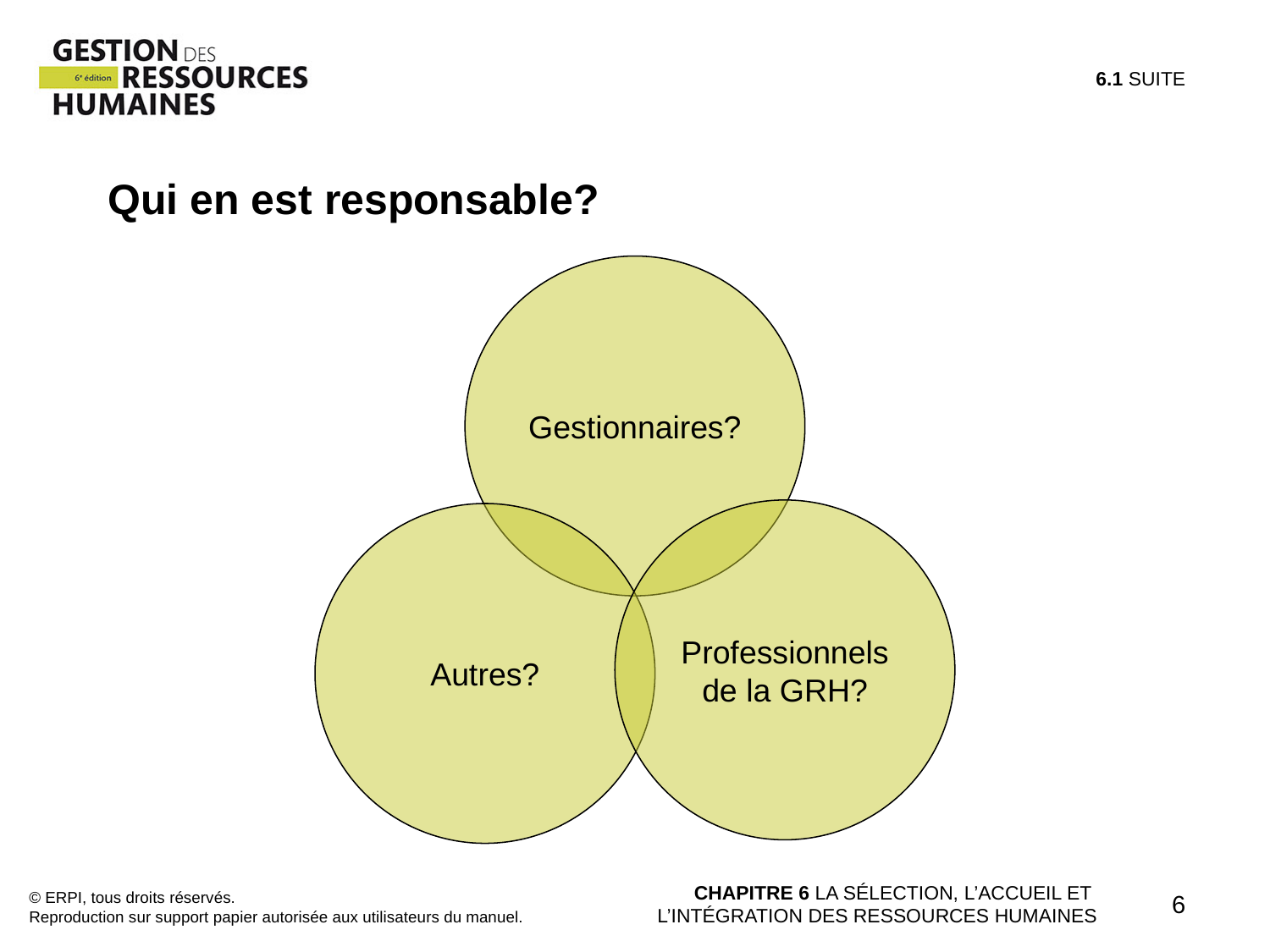

6.1 SUITE
Qui en est responsable?
Gestionnaires?
Professionnels de la GRH?
Autres?
© ERPI, tous droits réservés.
Reproduction sur support papier autorisée aux utilisateurs du manuel.
CHAPITRE 6 LA SÉLECTION, L’ACCUEIL ET
L’INTÉGRATION DES RESSOURCES HUMAINES
6